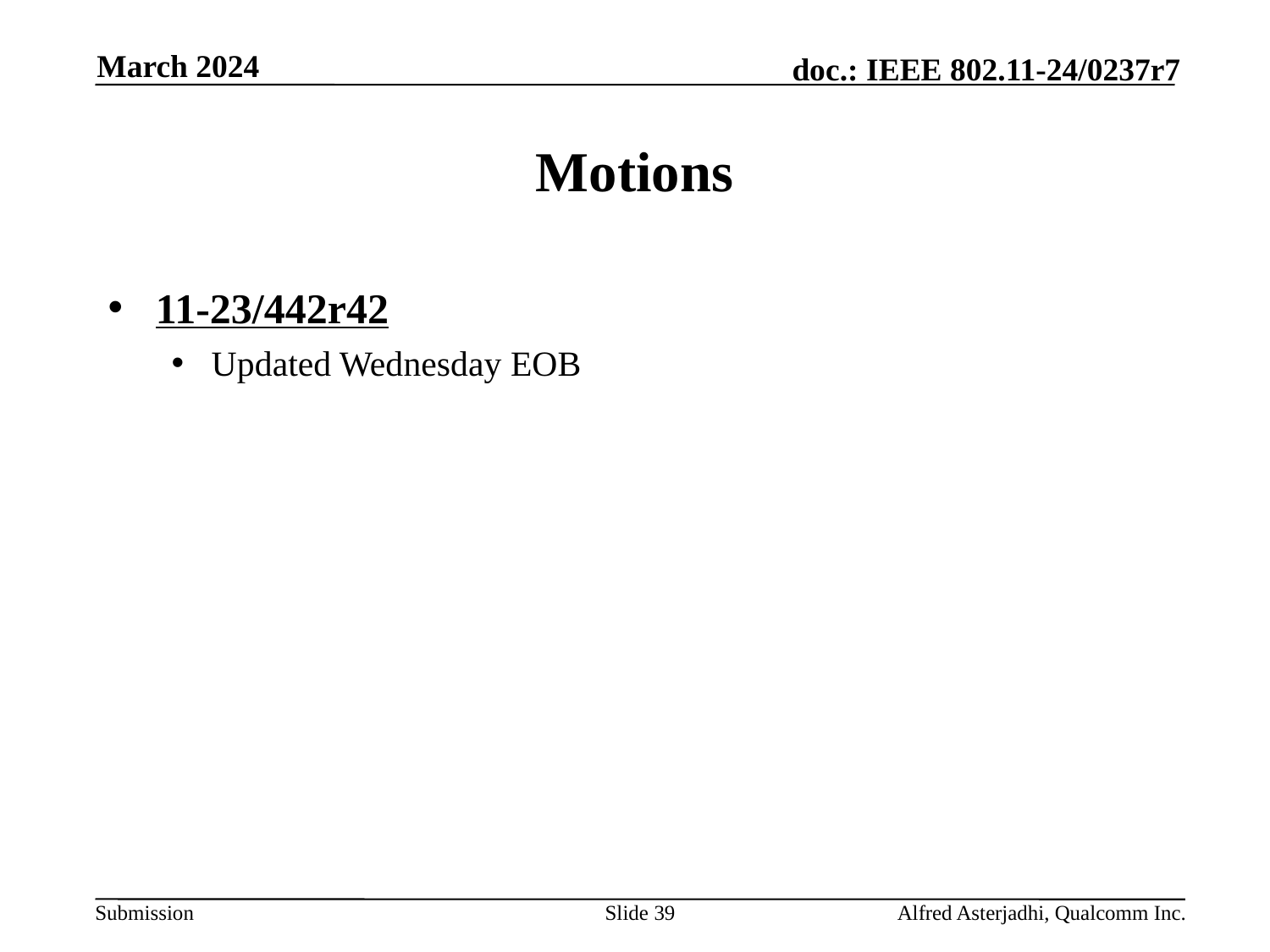

March 2024
# Motions
11-23/442r42
Updated Wednesday EOB
Slide 39
Alfred Asterjadhi, Qualcomm Inc.